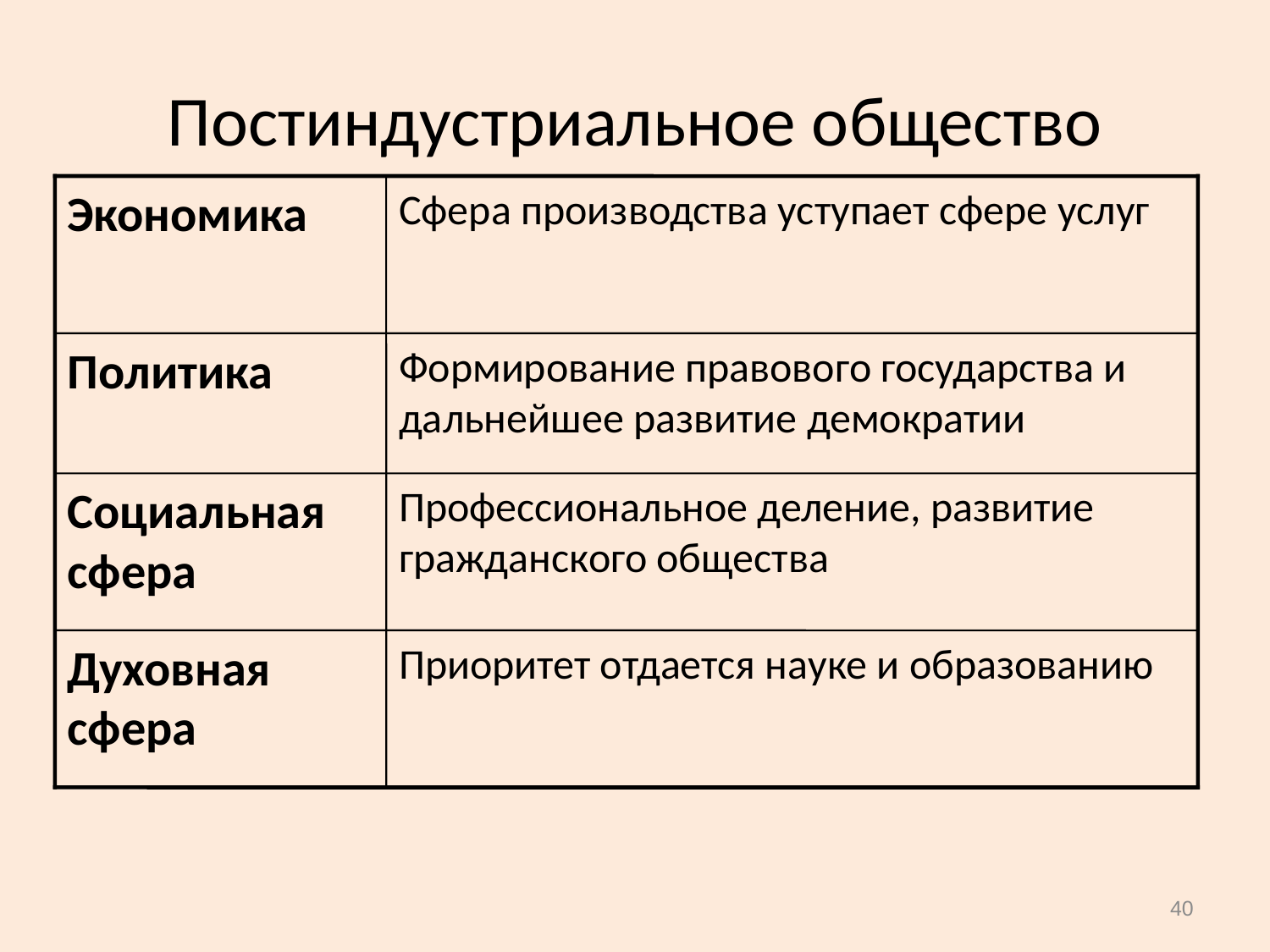

# Постиндустриальное общество
Экономика

Сфера производства уступает сфере услуг

Политика

Формирование правового государства и дальнейшее развитие демократии
Социальная сфера

Профессиональное деление, развитие гражданского общества
Духовная сфера

Приоритет отдается науке и образованию

40